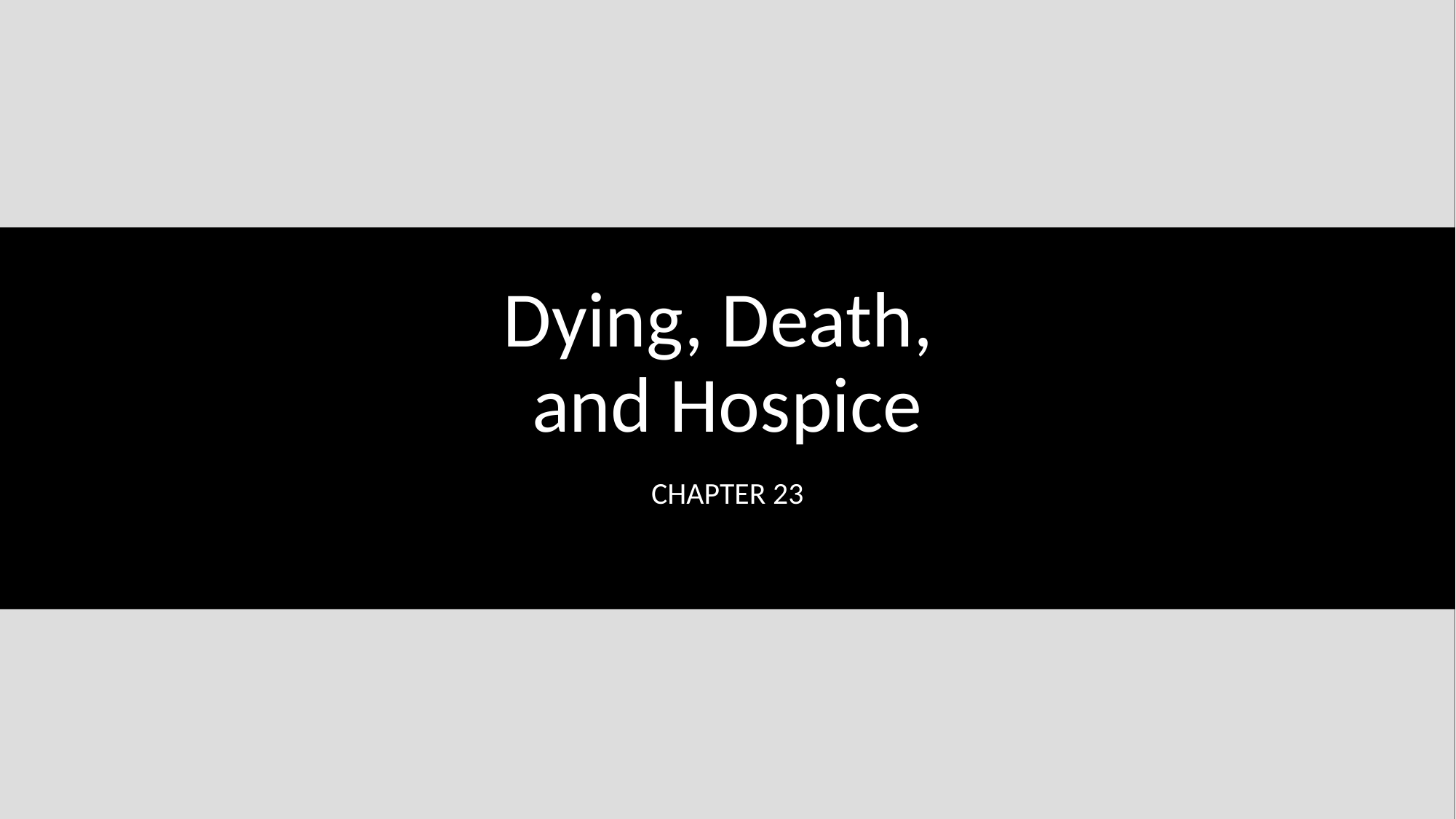

# Dying, Death, and Hospice
Chapter 23